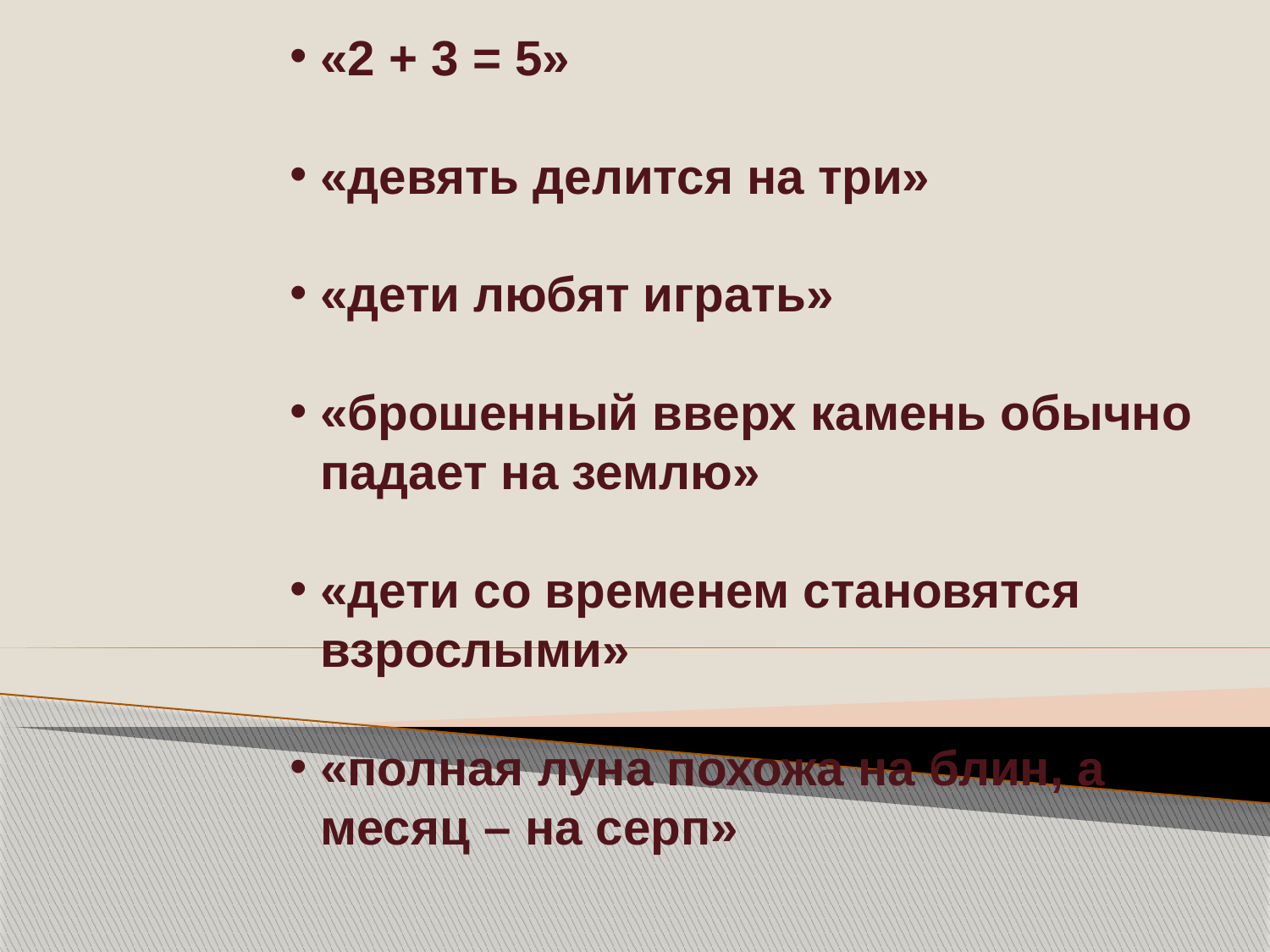

«2 + 3 = 5»

«девять делится на три»

«дети любят играть»

«брошенный вверх камень обычно падает на землю»

«дети со временем становятся взрослыми»

«полная луна похожа на блин, а месяц – на серп»